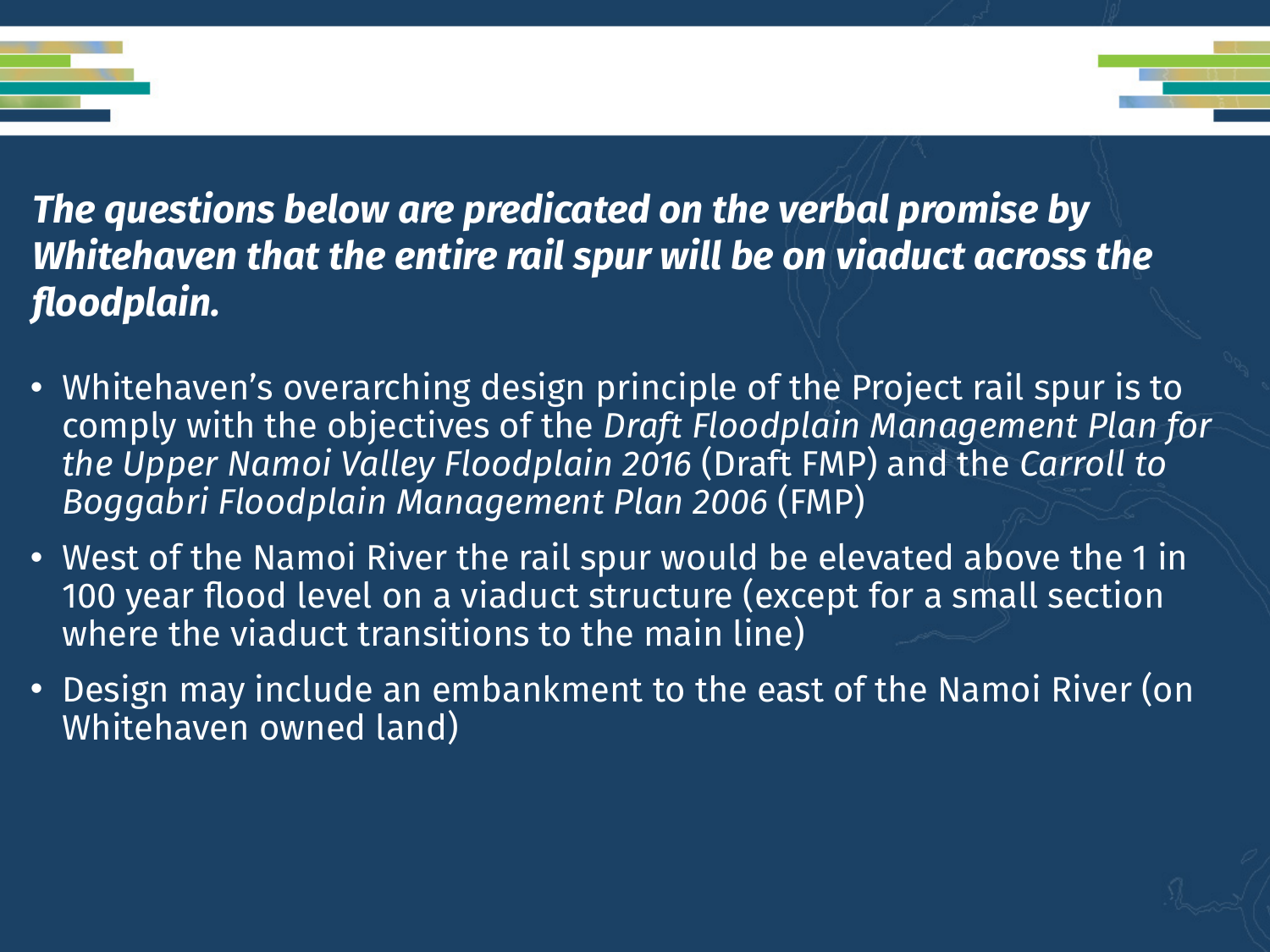

The questions below are predicated on the verbal promise by Whitehaven that the entire rail spur will be on viaduct across the floodplain.
Whitehaven’s overarching design principle of the Project rail spur is to comply with the objectives of the Draft Floodplain Management Plan for the Upper Namoi Valley Floodplain 2016 (Draft FMP) and the Carroll to Boggabri Floodplain Management Plan 2006 (FMP)
West of the Namoi River the rail spur would be elevated above the 1 in 100 year flood level on a viaduct structure (except for a small section where the viaduct transitions to the main line)
Design may include an embankment to the east of the Namoi River (on Whitehaven owned land)